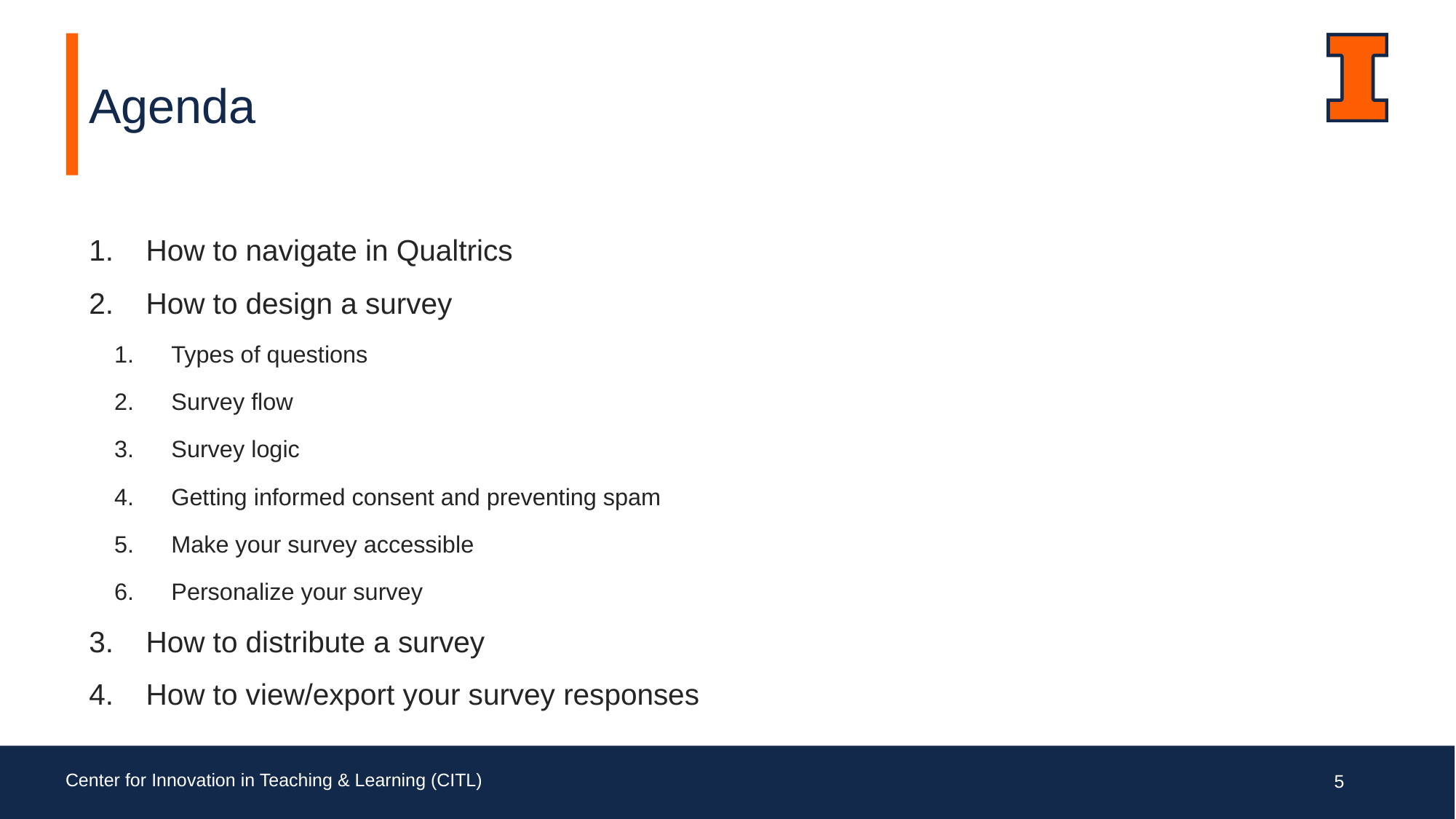

Agenda
How to navigate in Qualtrics
How to design a survey
Types of questions
Survey flow
Survey logic
Getting informed consent and preventing spam
Make your survey accessible
Personalize your survey
How to distribute a survey
How to view/export your survey responses
Center for Innovation in Teaching & Learning (CITL)
5